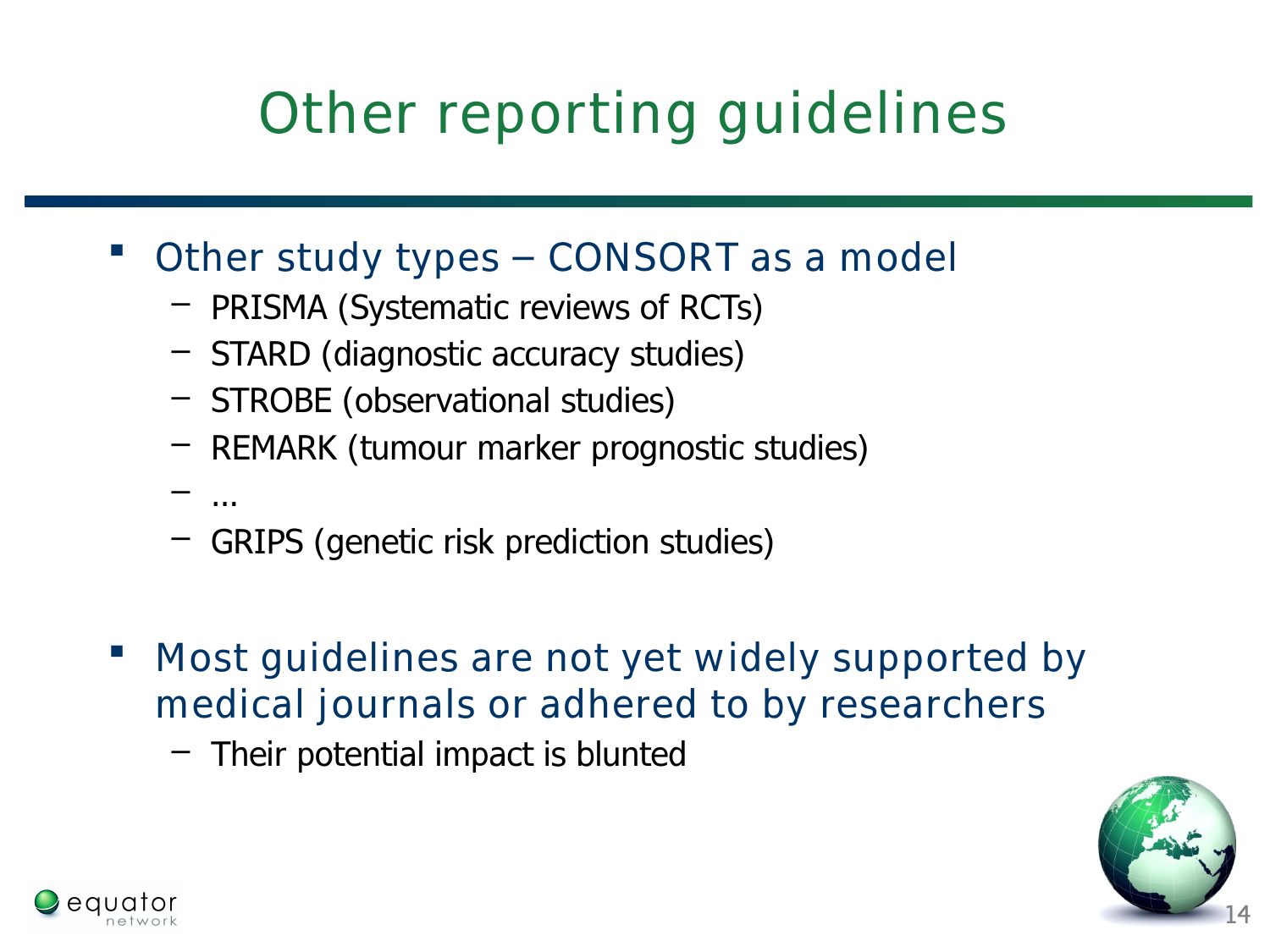

# Other reporting guidelines
Other study types – CONSORT as a model
PRISMA (Systematic reviews of RCTs)
STARD (diagnostic accuracy studies)
STROBE (observational studies)
REMARK (tumour marker prognostic studies)
…
GRIPS (genetic risk prediction studies)

Most guidelines are not yet widely supported by medical journals or adhered to by researchers
Their potential impact is blunted